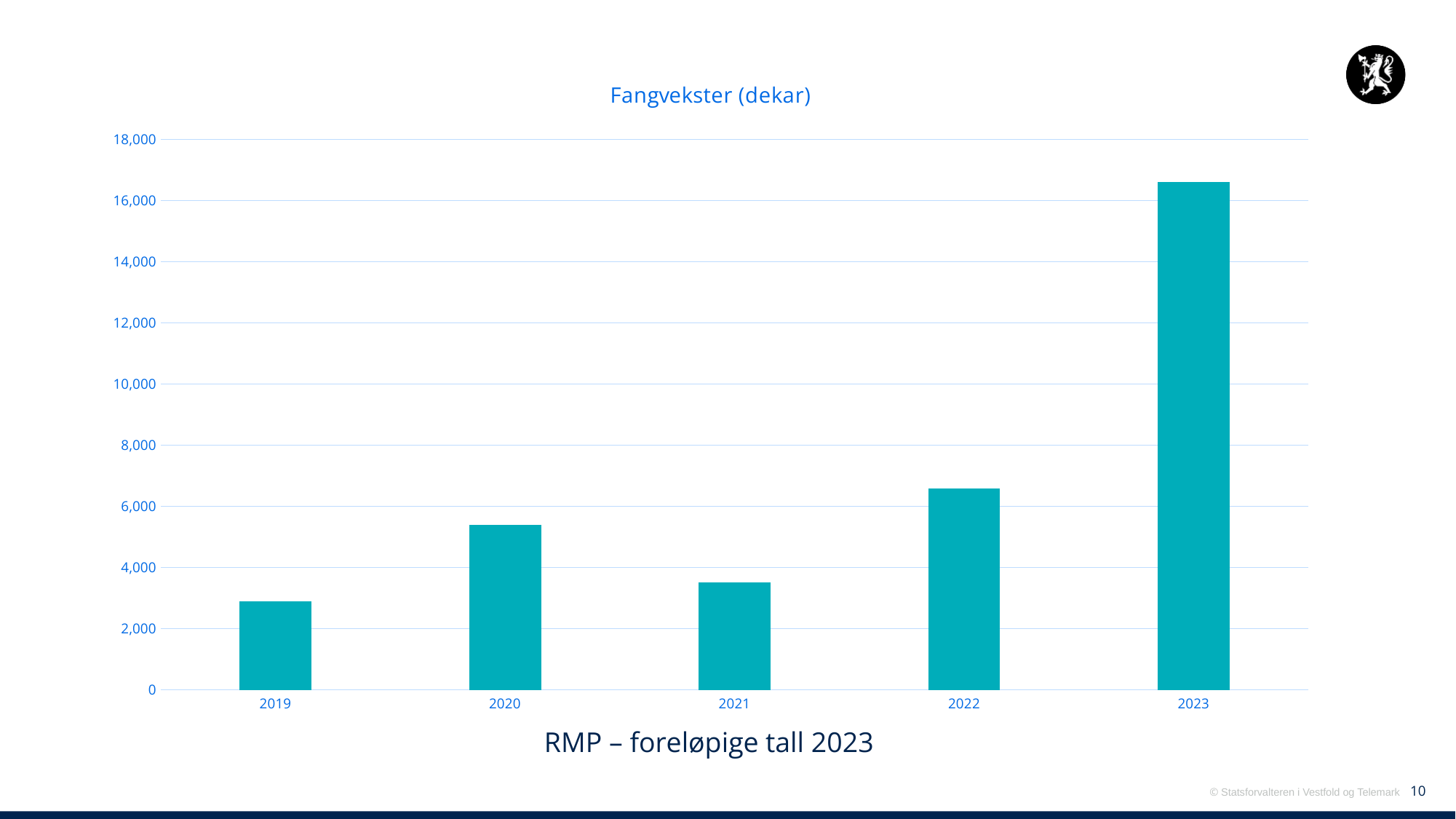

### Chart: Fangvekster (dekar)

| Category | Fangvekster |
|---|---|
| 2019 | 2885.0 |
| 2020 | 5384.0 |
| 2021 | 3520.0 |
| 2022 | 6575.0 |
| 2023 | 16614.0 |
RMP – foreløpige tall 2023